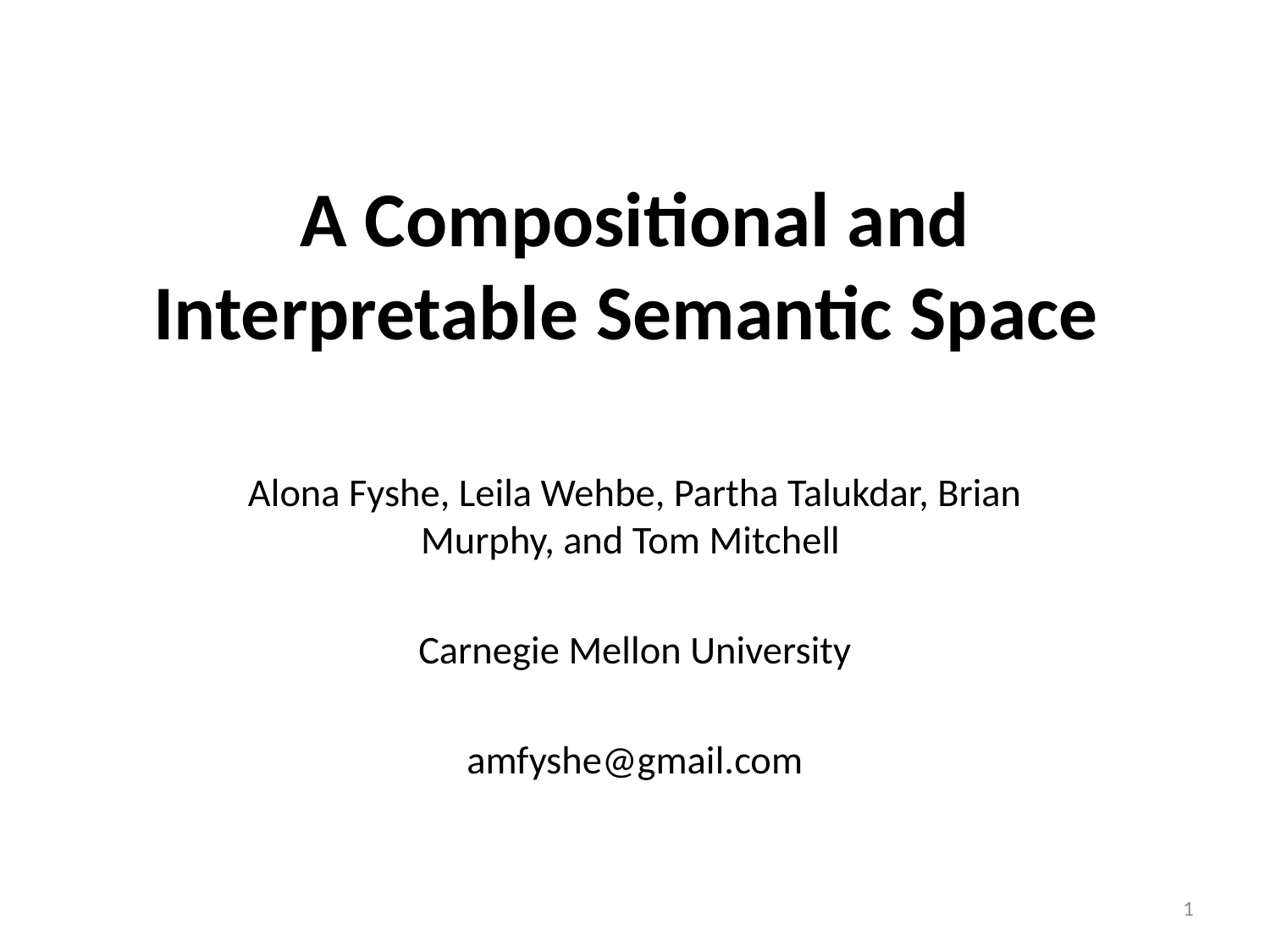

# A Compositional and Interpretable Semantic Space
Alona Fyshe, Leila Wehbe, Partha Talukdar, Brian Murphy, and Tom Mitchell

Carnegie Mellon University

amfyshe@gmail.com
1